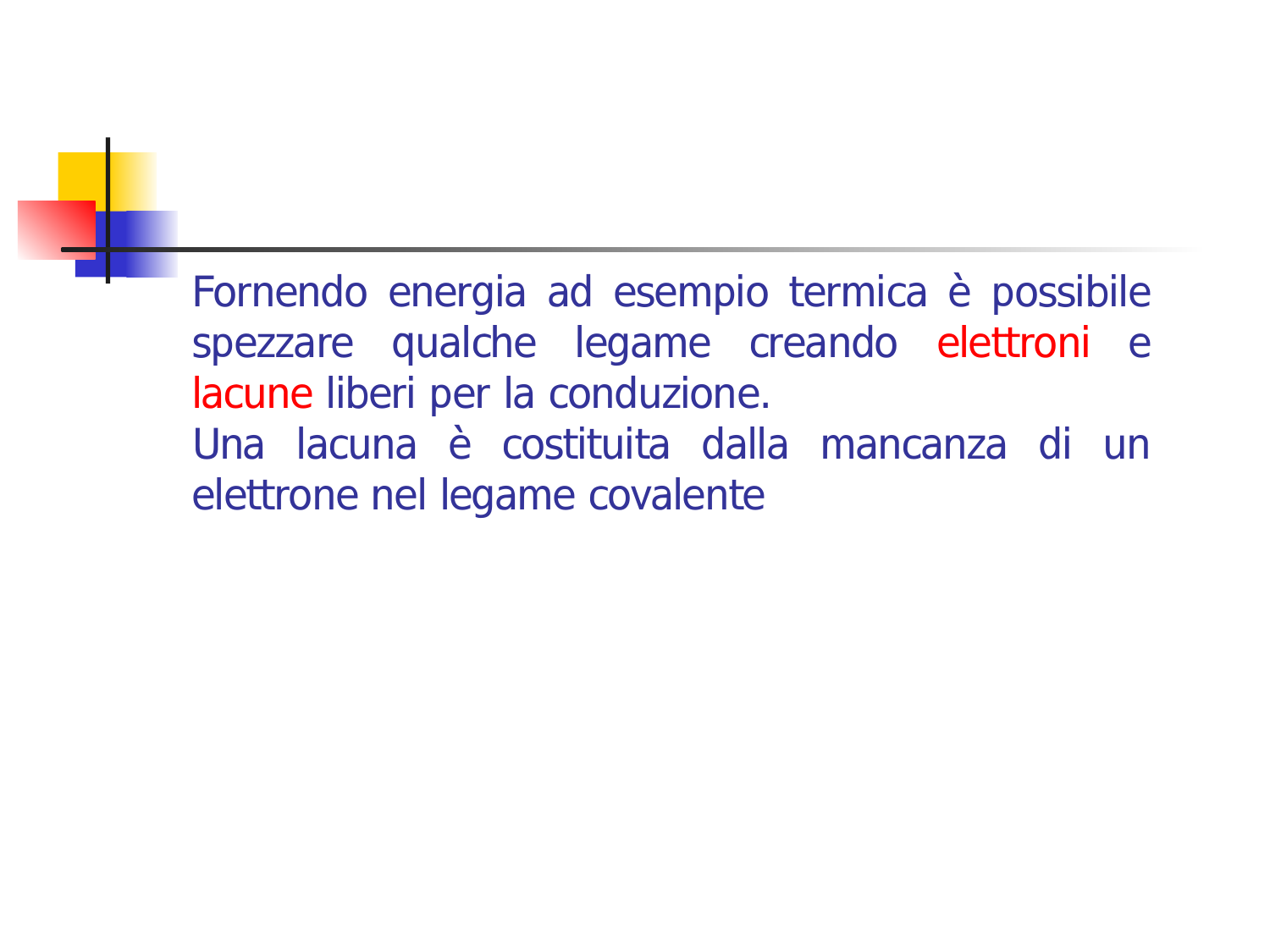

Fornendo energia ad esempio termica è possibile spezzare qualche legame creando elettroni e lacune liberi per la conduzione.
Una lacuna è costituita dalla mancanza di un elettrone nel legame covalente